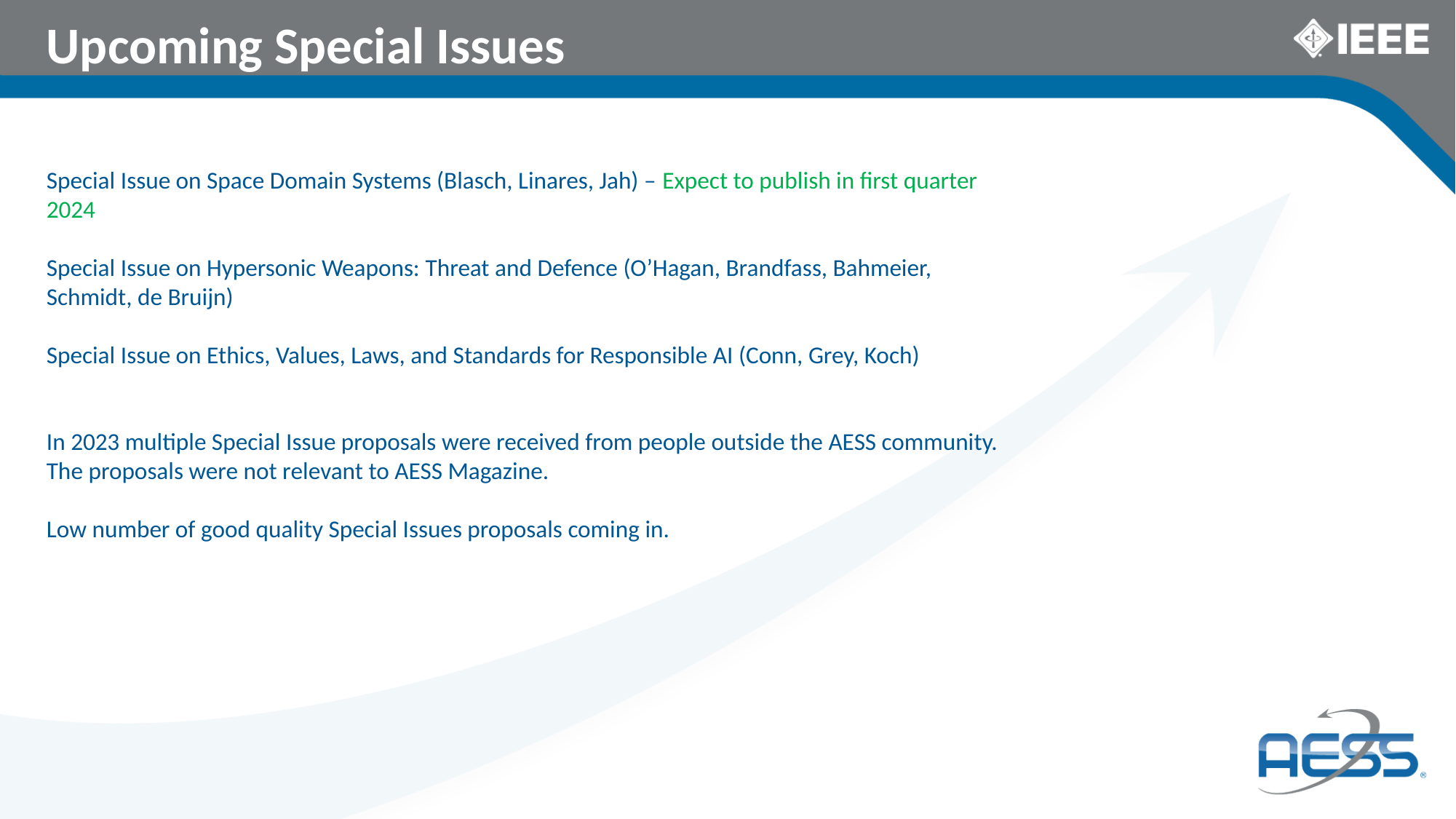

# Upcoming Special Issues
Special Issue on Space Domain Systems (Blasch, Linares, Jah) – Expect to publish in first quarter 2024

Special Issue on Hypersonic Weapons: Threat and Defence (O’Hagan, Brandfass, Bahmeier, Schmidt, de Bruijn)

Special Issue on Ethics, Values, Laws, and Standards for Responsible AI (Conn, Grey, Koch)

In 2023 multiple Special Issue proposals were received from people outside the AESS community. The proposals were not relevant to AESS Magazine.

Low number of good quality Special Issues proposals coming in.